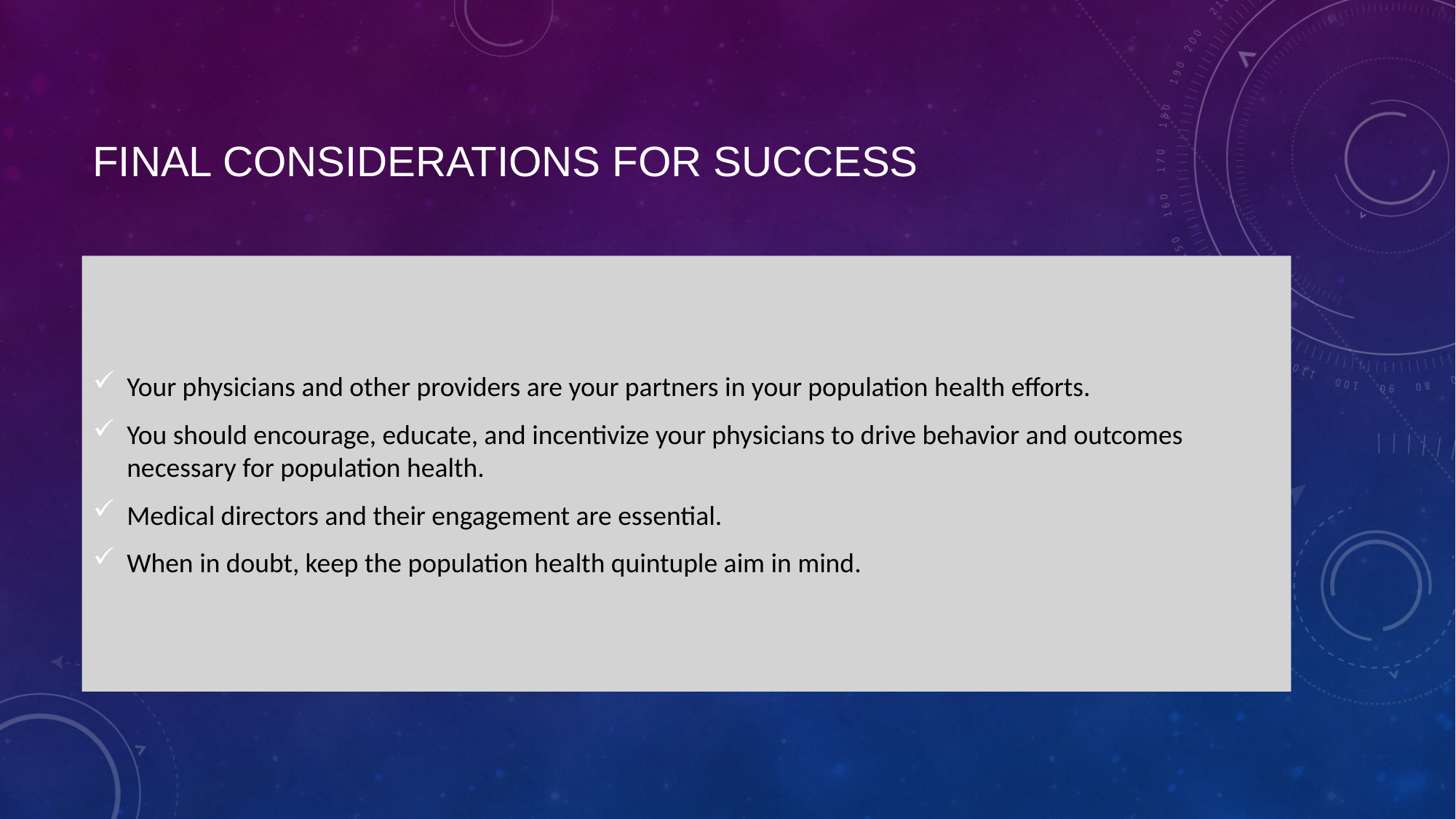

# final Considerations for success
Your physicians and other providers are your partners in your population health efforts.
You should encourage, educate, and incentivize your physicians to drive behavior and outcomes necessary for population health.
Medical directors and their engagement are essential.
When in doubt, keep the population health quintuple aim in mind.